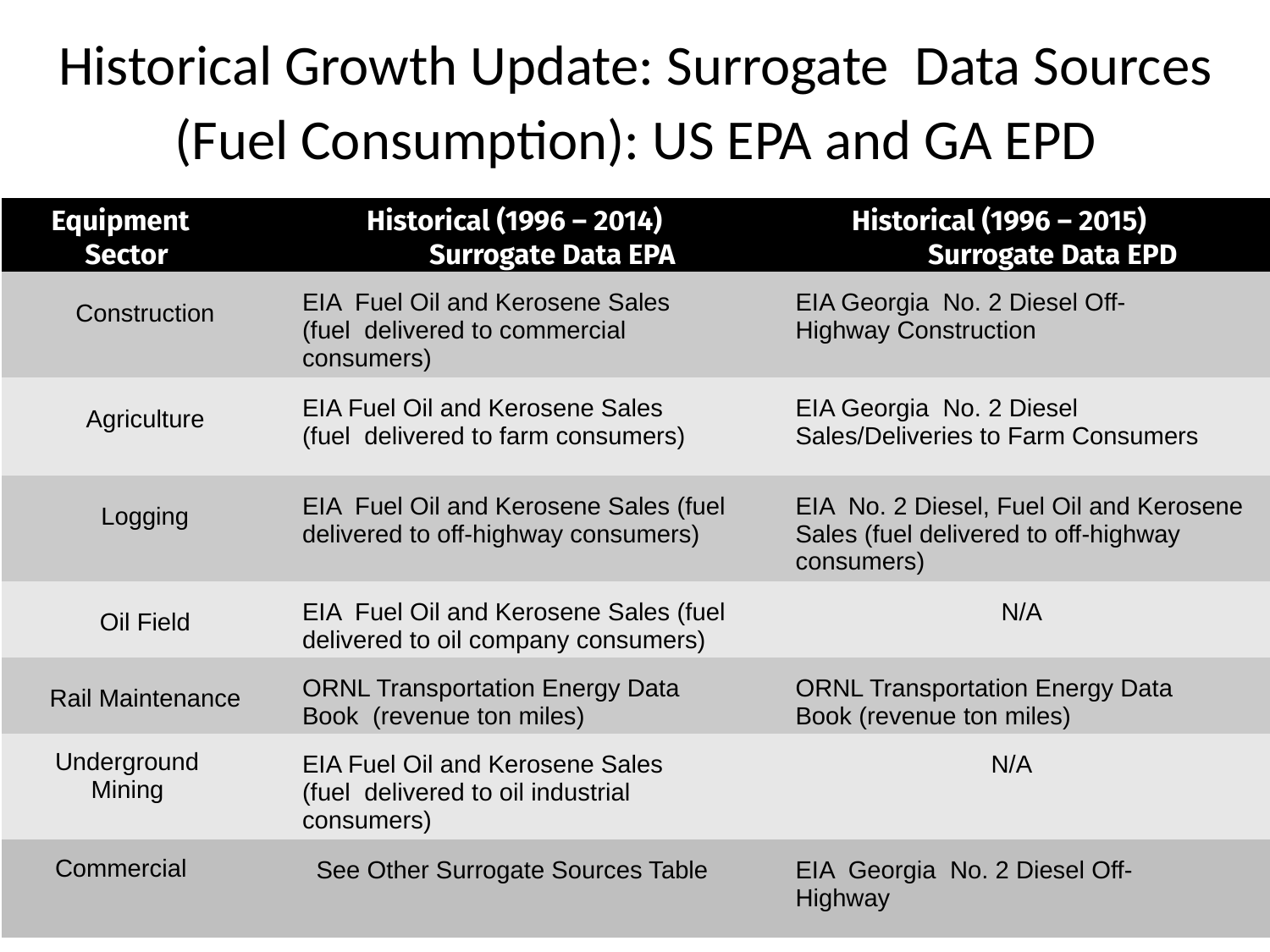

# Historical Growth Update: Surrogate  Data Sources (Fuel Consumption): US EPA and GA EPD
| Equipment Sector | Historical (1996 – 2014) Surrogate Data EPA | Historical (1996 – 2015) Surrogate Data EPD |
| --- | --- | --- |
| Construction | EIA Fuel Oil and Kerosene Sales (fuel delivered to commercial consumers) | EIA Georgia No. 2 Diesel Off-Highway Construction |
| Agriculture | EIA Fuel Oil and Kerosene Sales (fuel delivered to farm consumers) | EIA Georgia No. 2 Diesel Sales/Deliveries to Farm Consumers |
| Logging | EIA Fuel Oil and Kerosene Sales (fuel delivered to off-highway consumers) | EIA No. 2 Diesel, Fuel Oil and Kerosene Sales (fuel delivered to off-highway consumers) |
| Oil Field | EIA Fuel Oil and Kerosene Sales (fuel delivered to oil company consumers) | N/A |
| Rail Maintenance | ORNL Transportation Energy Data Book (revenue ton miles) | ORNL Transportation Energy Data Book (revenue ton miles) |
| Underground Mining | EIA Fuel Oil and Kerosene Sales (fuel delivered to oil industrial consumers) | N/A |
| Commercial | See Other Surrogate Sources Table | EIA Georgia No. 2 Diesel Off-Highway |

4